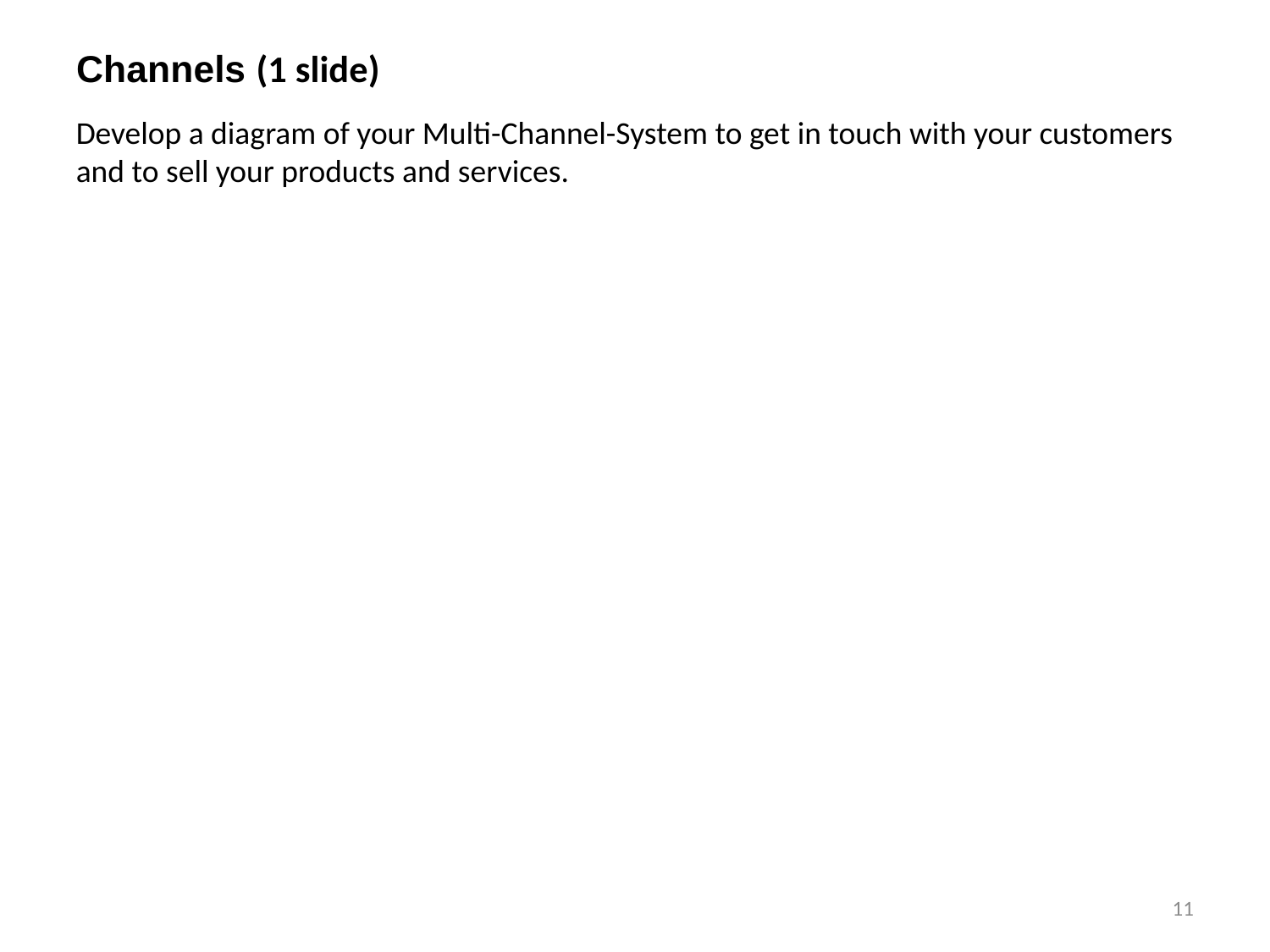

# Channels (1 slide)
Develop a diagram of your Multi-Channel-System to get in touch with your customers and to sell your products and services.
11